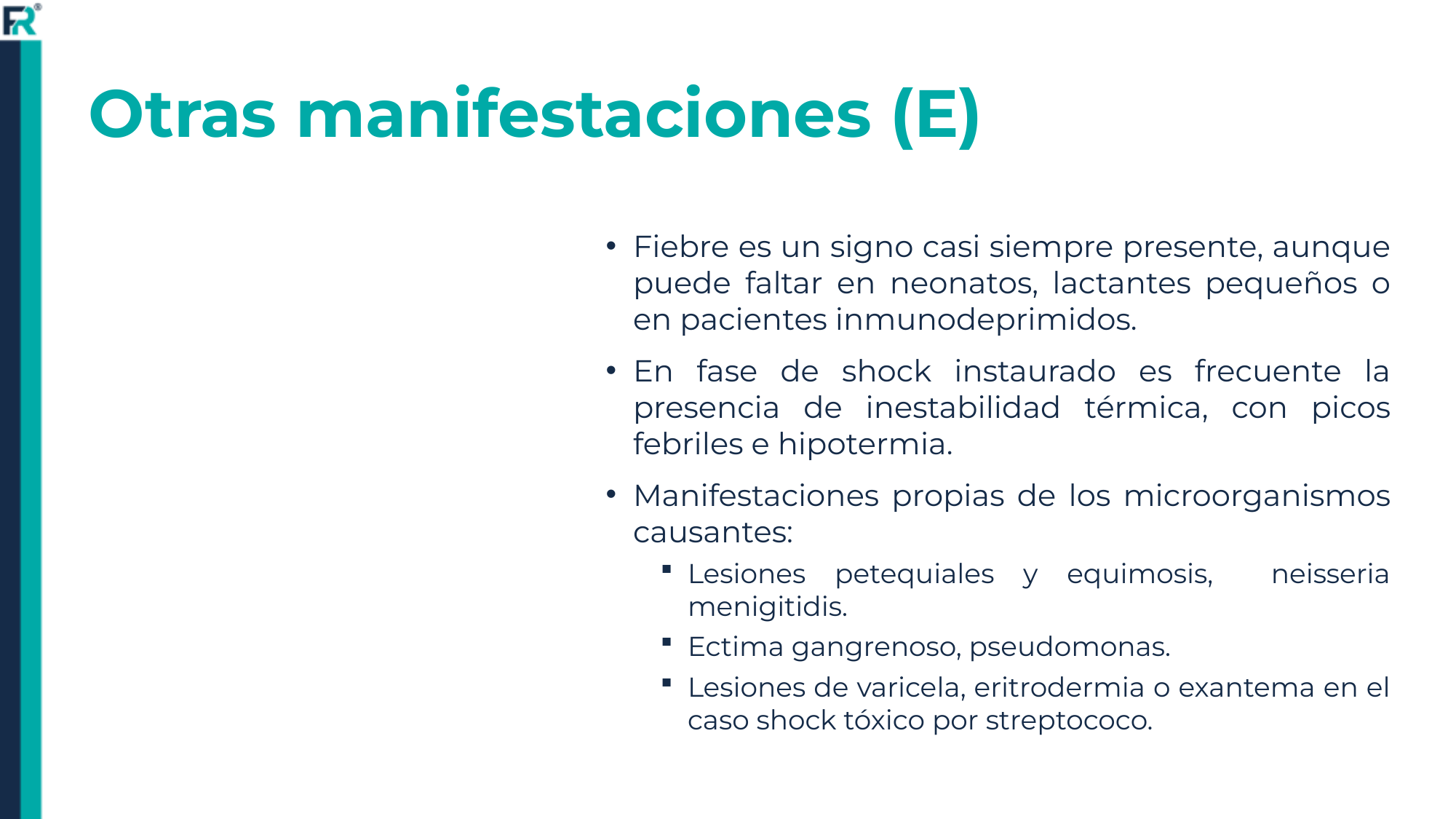

# Otras manifestaciones (E)
Fiebre es un signo casi siempre presente, aunque puede faltar en neonatos, lactantes pequeños o en pacientes inmunodeprimidos.
En fase de shock instaurado es frecuente la presencia de inestabilidad térmica, con picos febriles e hipotermia.
Manifestaciones propias de los microorganismos causantes:
Lesiones petequiales y equimosis,  neisseria menigitidis.
Ectima gangrenoso, pseudomonas.
Lesiones de varicela, eritrodermia o exantema en el caso shock tóxico por streptococo.